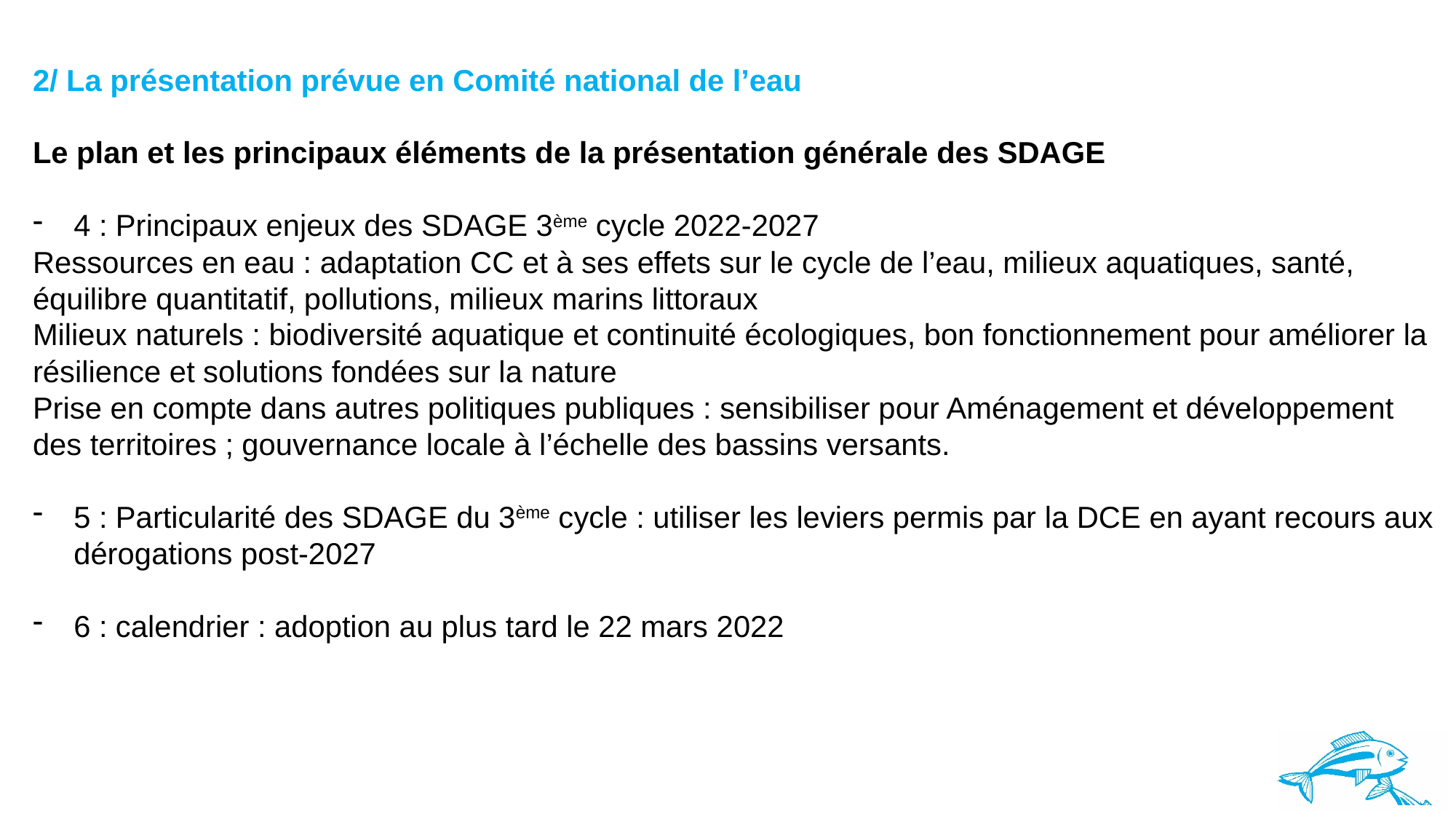

2/ La présentation prévue en Comité national de l’eau

Le plan et les principaux éléments de la présentation générale des SDAGE

4 : Principaux enjeux des SDAGE 3ème cycle 2022-2027
Ressources en eau : adaptation CC et à ses effets sur le cycle de l’eau, milieux aquatiques, santé, équilibre quantitatif, pollutions, milieux marins littoraux
Milieux naturels : biodiversité aquatique et continuité écologiques, bon fonctionnement pour améliorer la résilience et solutions fondées sur la nature
Prise en compte dans autres politiques publiques : sensibiliser pour Aménagement et développement des territoires ; gouvernance locale à l’échelle des bassins versants.

5 : Particularité des SDAGE du 3ème cycle : utiliser les leviers permis par la DCE en ayant recours aux dérogations post-2027

6 : calendrier : adoption au plus tard le 22 mars 2022